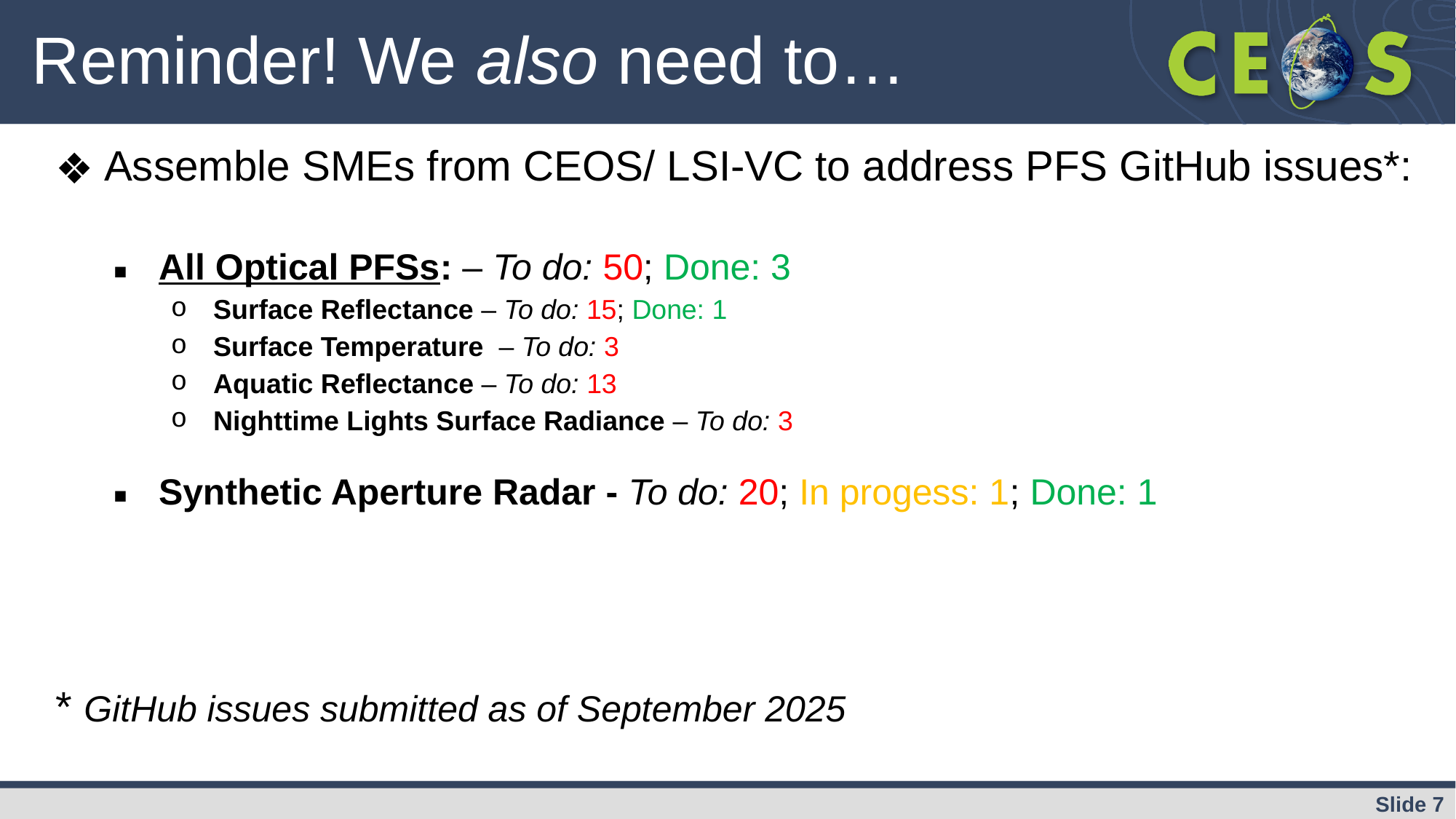

# Reminder! We also need to…
Assemble SMEs from CEOS/ LSI-VC to address PFS GitHub issues*:
All Optical PFSs: – To do: 50; Done: 3
Surface Reflectance – To do: 15; Done: 1
Surface Temperature  – To do: 3
Aquatic Reflectance – To do: 13
Nighttime Lights Surface Radiance – To do: 3
Synthetic Aperture Radar - To do: 20; In progess: 1; Done: 1
* GitHub issues submitted as of September 2025